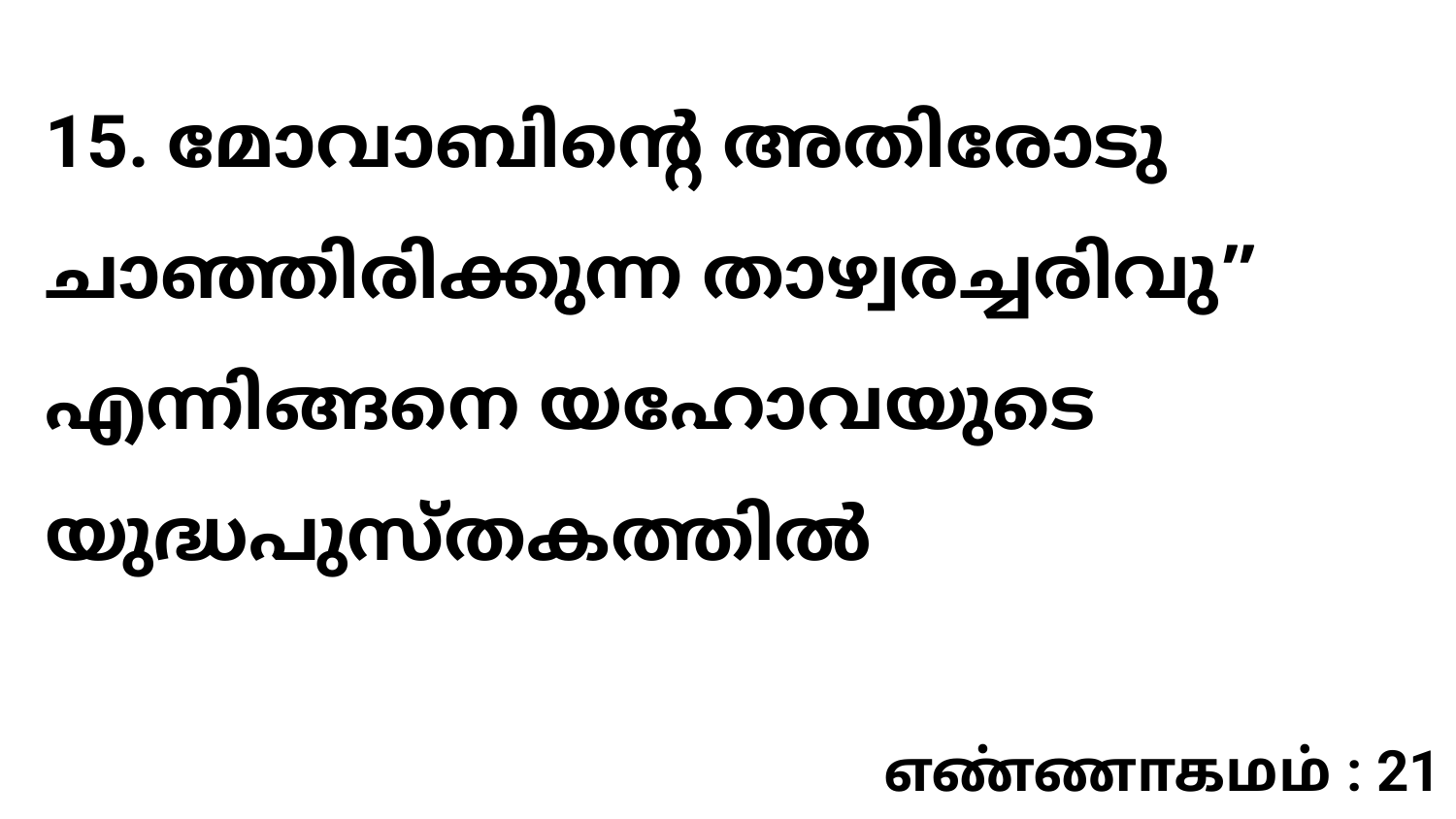

15. മോവാബിന്റെ അതിരോടു ചാഞ്ഞിരിക്കുന്ന താഴ്വരച്ചരിവു” എന്നിങ്ങനെ യഹോവയുടെ യുദ്ധപുസ്തകത്തിൽ
எண்ணாகமம் : 21